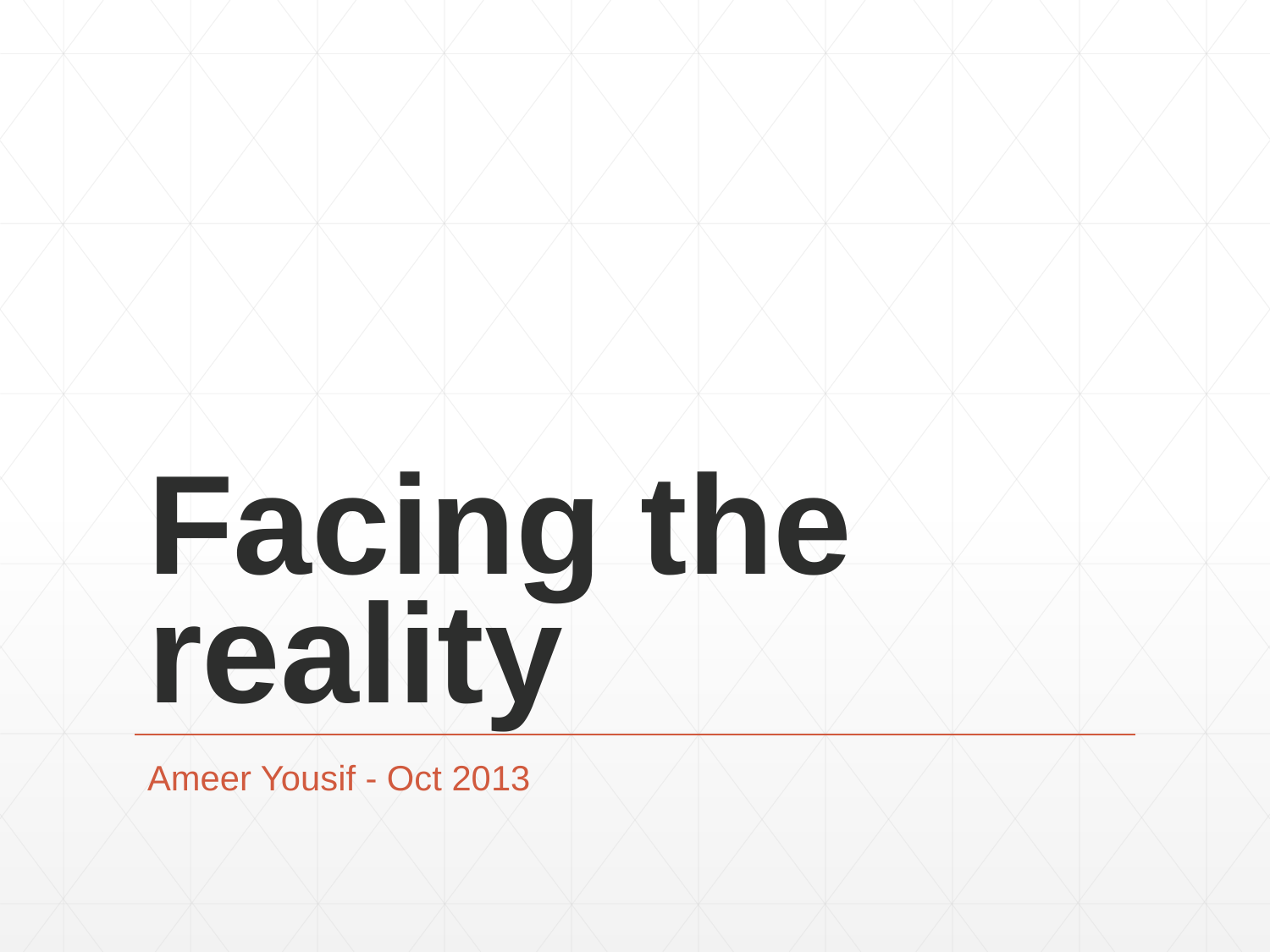

# Facing the reality
Ameer Yousif - Oct 2013